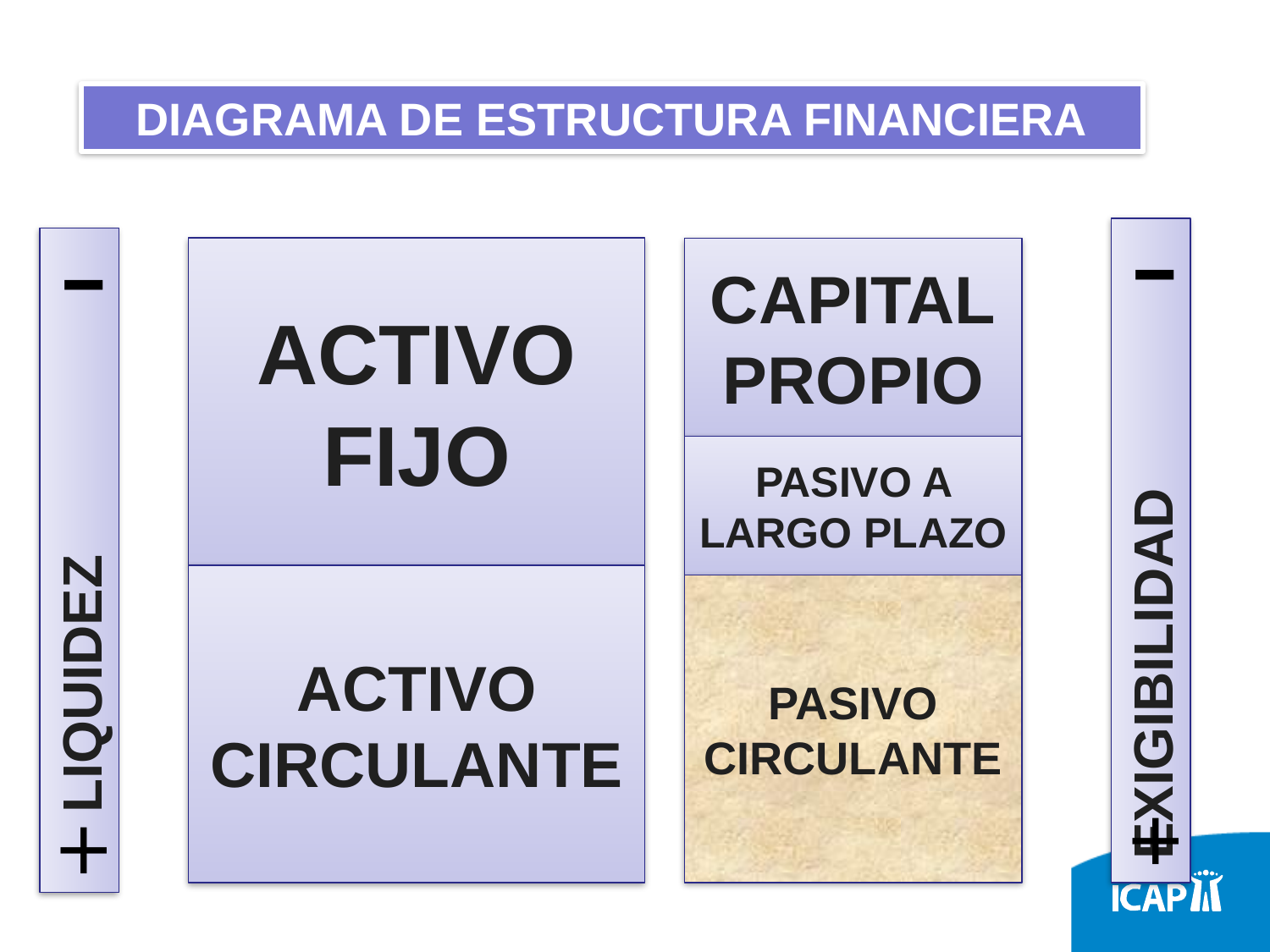

DIAGRAMA DE ESTRUCTURA FINANCIERA
-
EXIGIBILIDAD
+
-
LIQUIDEZ
+
ACTIVO
FIJO
CAPITAL
PROPIO
PASIVO A LARGO PLAZO
PASIVO CIRCULANTE
ACTIVO
CIRCULANTE